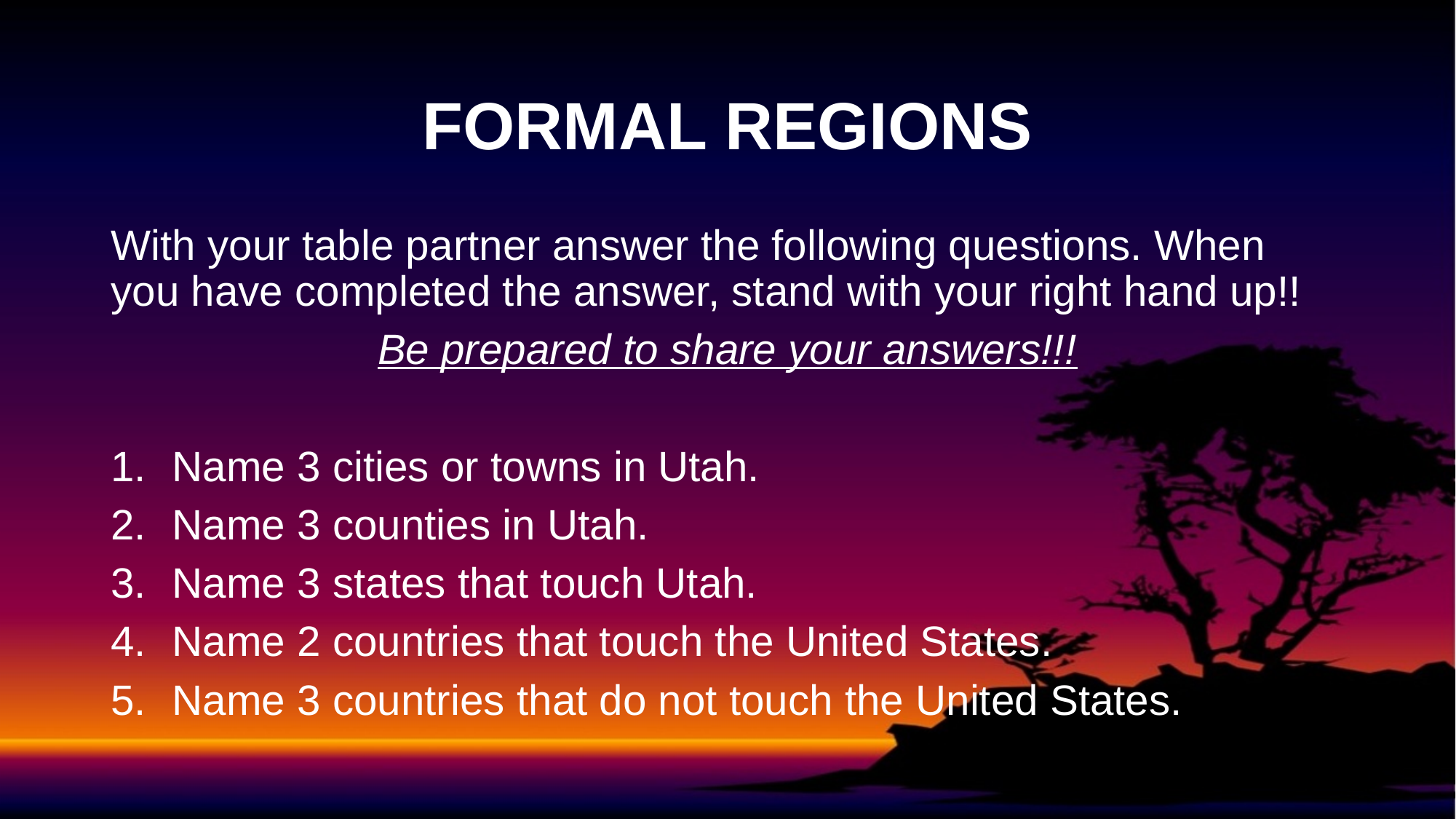

# FORMAL REGIONS
With your table partner answer the following questions. When you have completed the answer, stand with your right hand up!!
Be prepared to share your answers!!!

Name 3 cities or towns in Utah.
Name 3 counties in Utah.
Name 3 states that touch Utah.
Name 2 countries that touch the United States.
Name 3 countries that do not touch the United States.